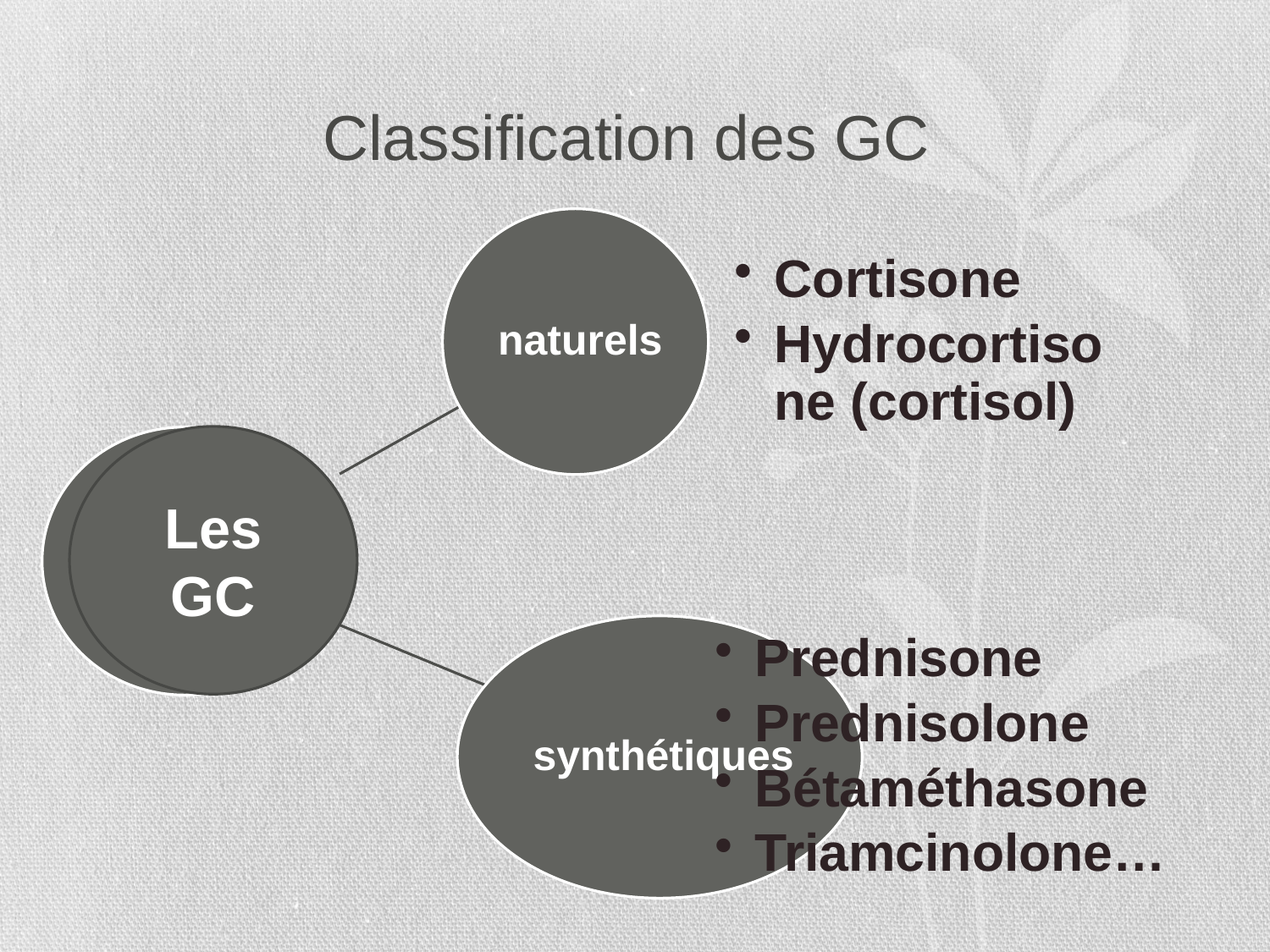

# Classification des GC
 naturels
Cortisone
Hydrocortisone (cortisol)
 synthétiques
Prednisone
Prednisolone
Bétaméthasone
Triamcinolone…
Les GC